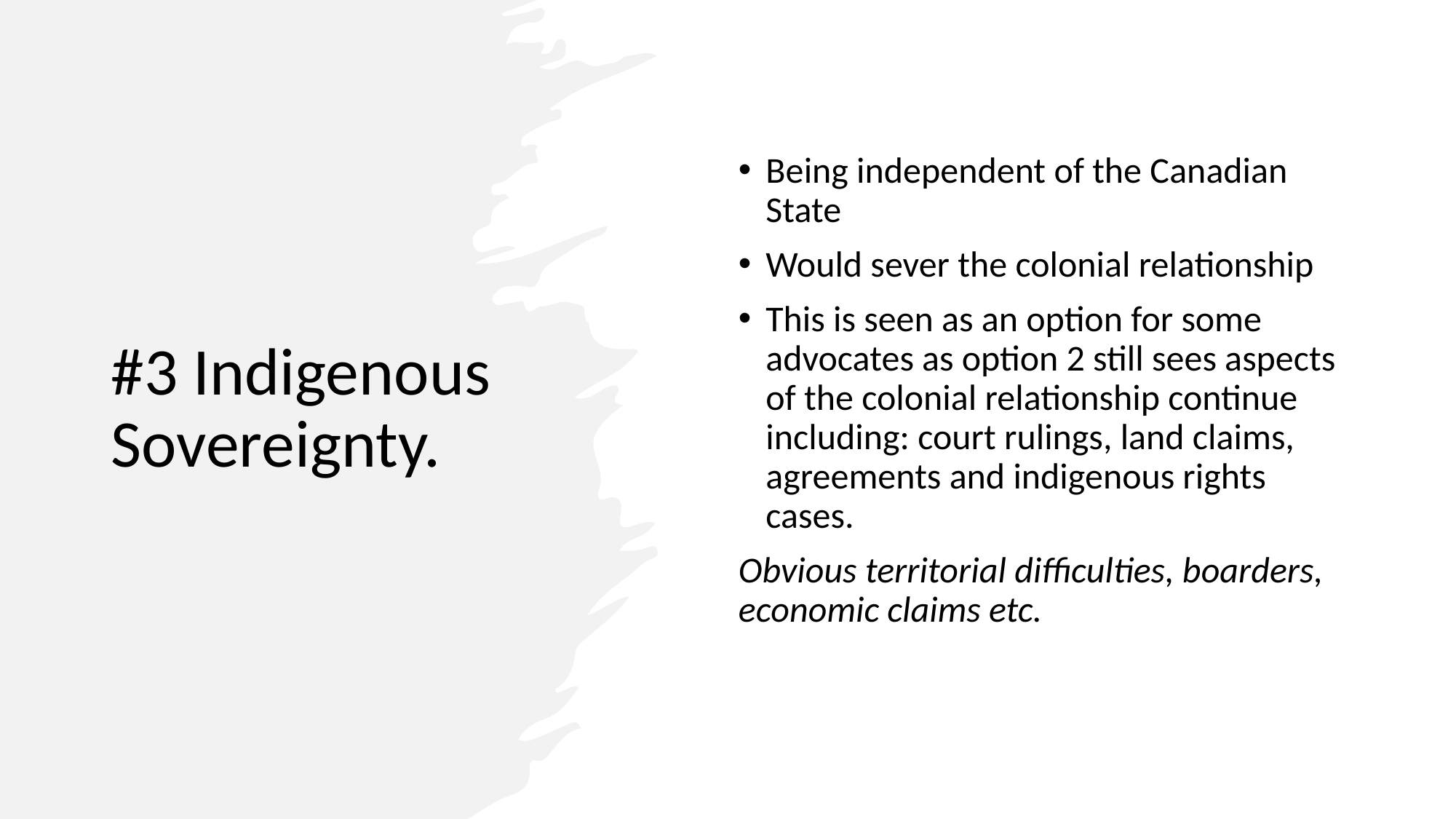

Being independent of the Canadian State
Would sever the colonial relationship
This is seen as an option for some advocates as option 2 still sees aspects of the colonial relationship continue including: court rulings, land claims, agreements and indigenous rights cases.
Obvious territorial difficulties, boarders, economic claims etc.
# #3 Indigenous Sovereignty.